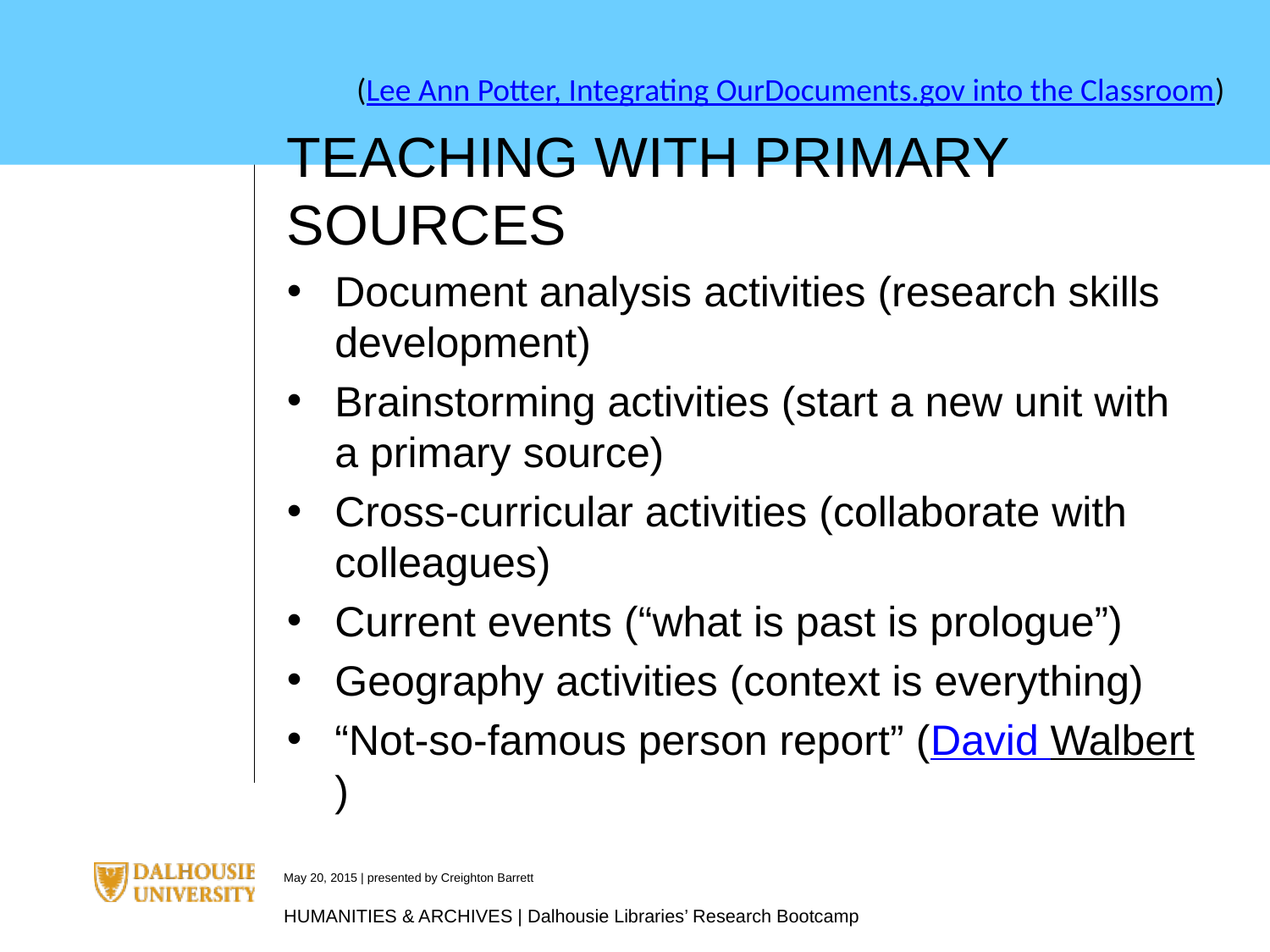

(Lee Ann Potter, Integrating OurDocuments.gov into the Classroom)
TEACHING WITH PRIMARY SOURCES
Document analysis activities (research skills development)
Brainstorming activities (start a new unit with a primary source)
Cross-curricular activities (collaborate with colleagues)
Current events (“what is past is prologue”)
Geography activities (context is everything)
“Not-so-famous person report” (David Walbert)